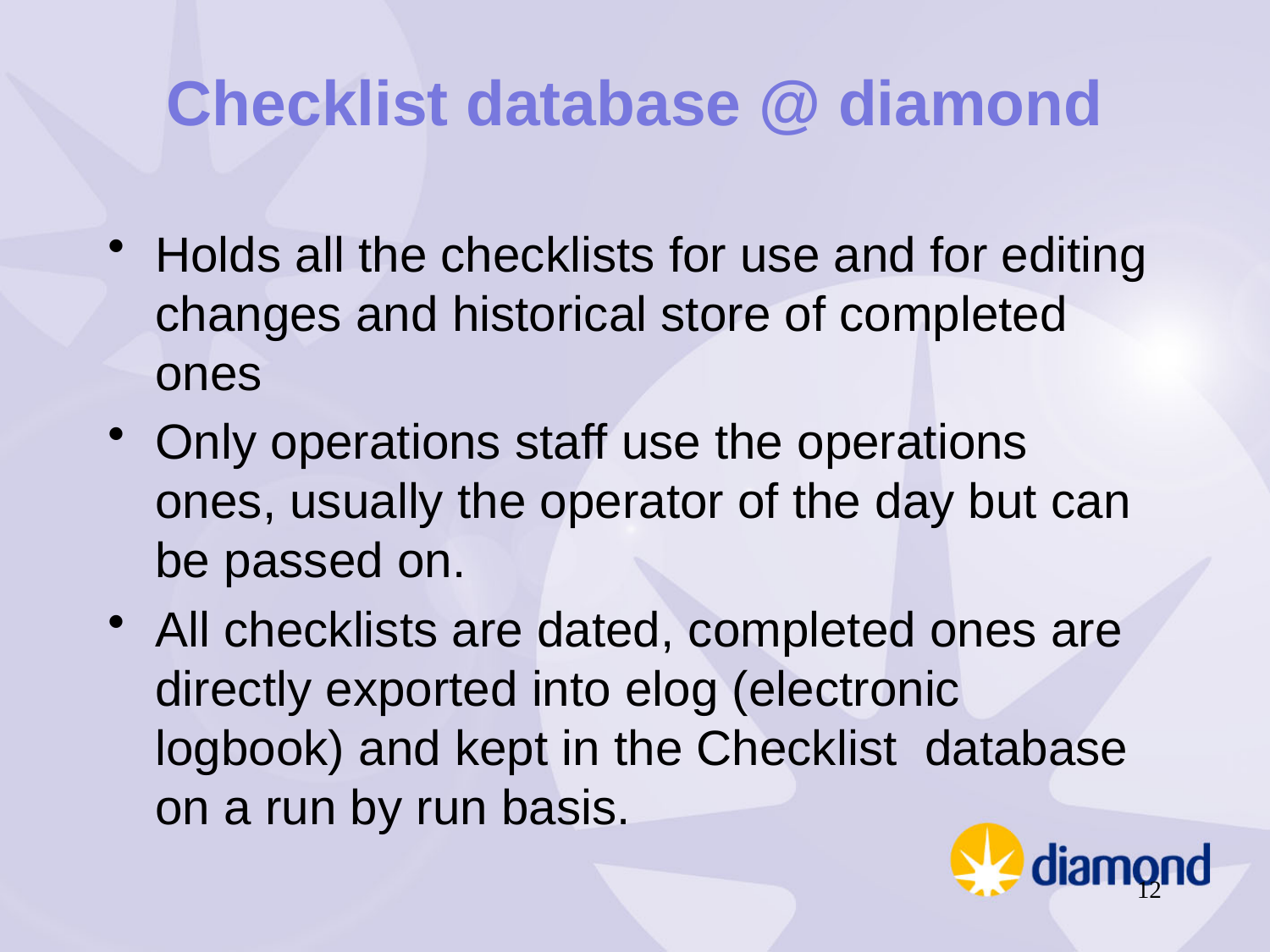

# Checklist database @ diamond
Holds all the checklists for use and for editing changes and historical store of completed ones
Only operations staff use the operations ones, usually the operator of the day but can be passed on.
All checklists are dated, completed ones are directly exported into elog (electronic  logbook) and kept in the Checklist  database on a run by run basis.

12